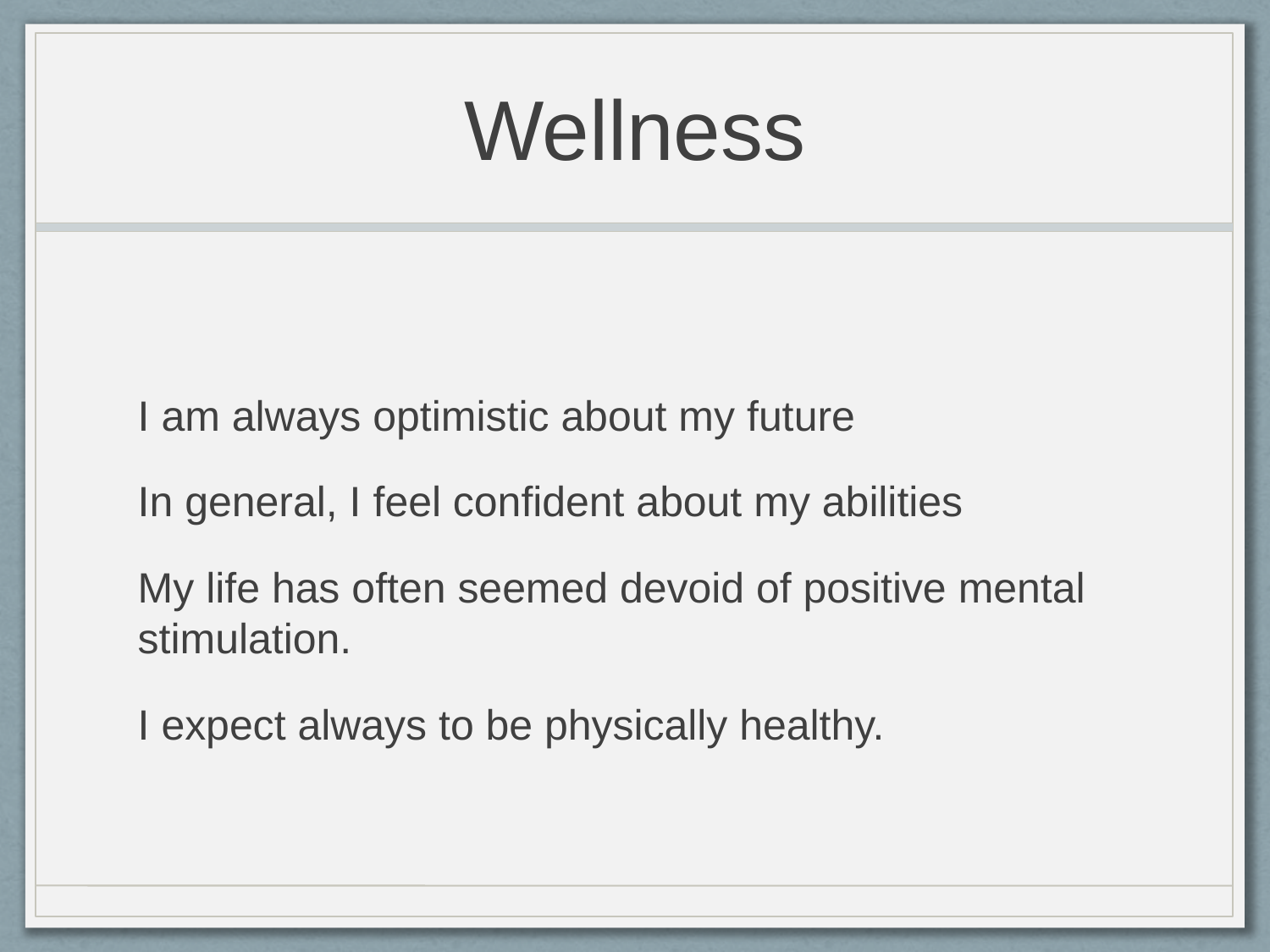

# Wellness

I am always optimistic about my future
In general, I feel confident about my abilities
My life has often seemed devoid of positive mental stimulation.
I expect always to be physically healthy.